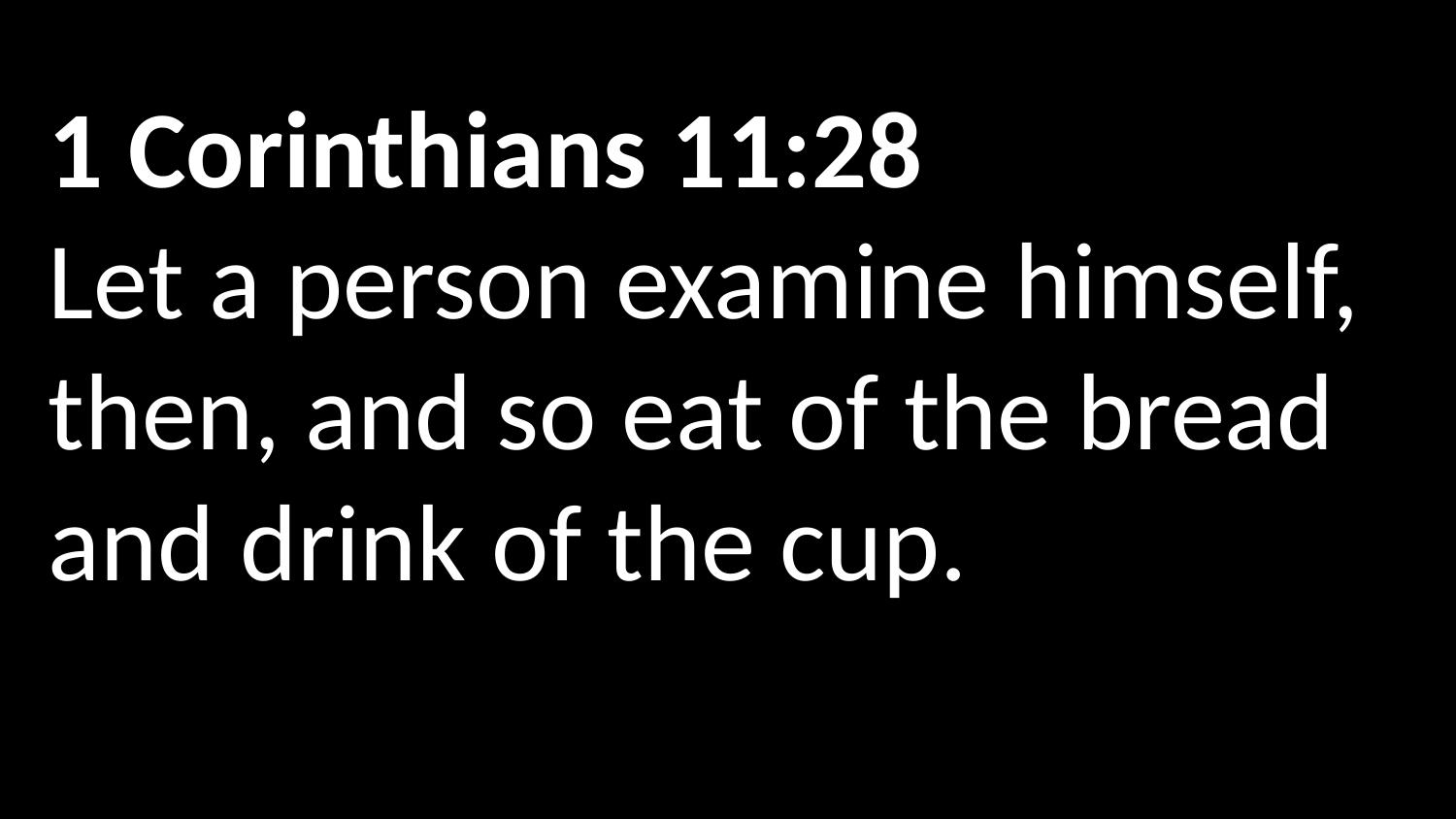

1 Corinthians 11:28
Let a person examine himself, then, and so eat of the bread and drink of the cup.